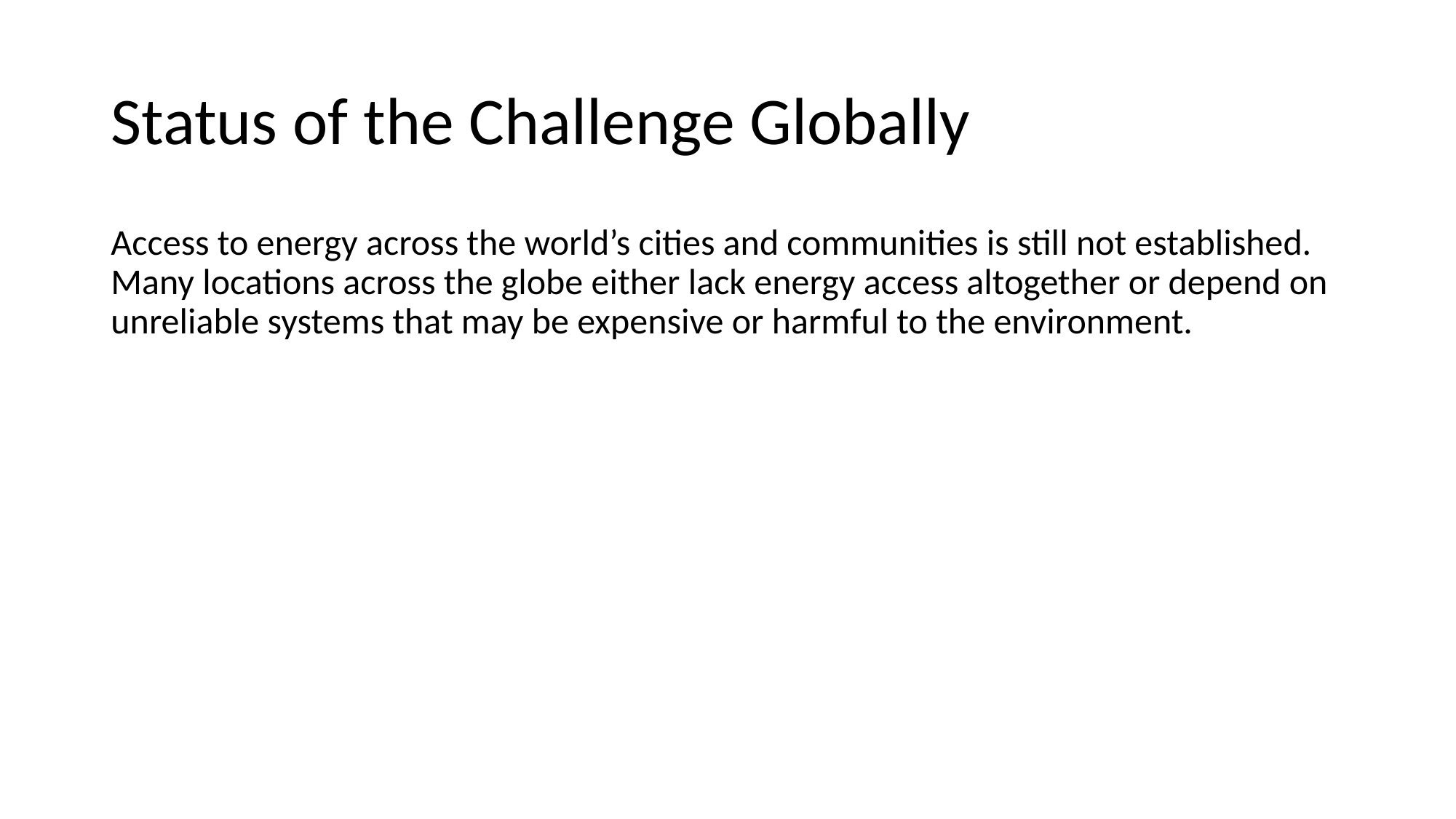

# Status of the Challenge Globally
Access to energy across the world’s cities and communities is still not established. Many locations across the globe either lack energy access altogether or depend on unreliable systems that may be expensive or harmful to the environment.